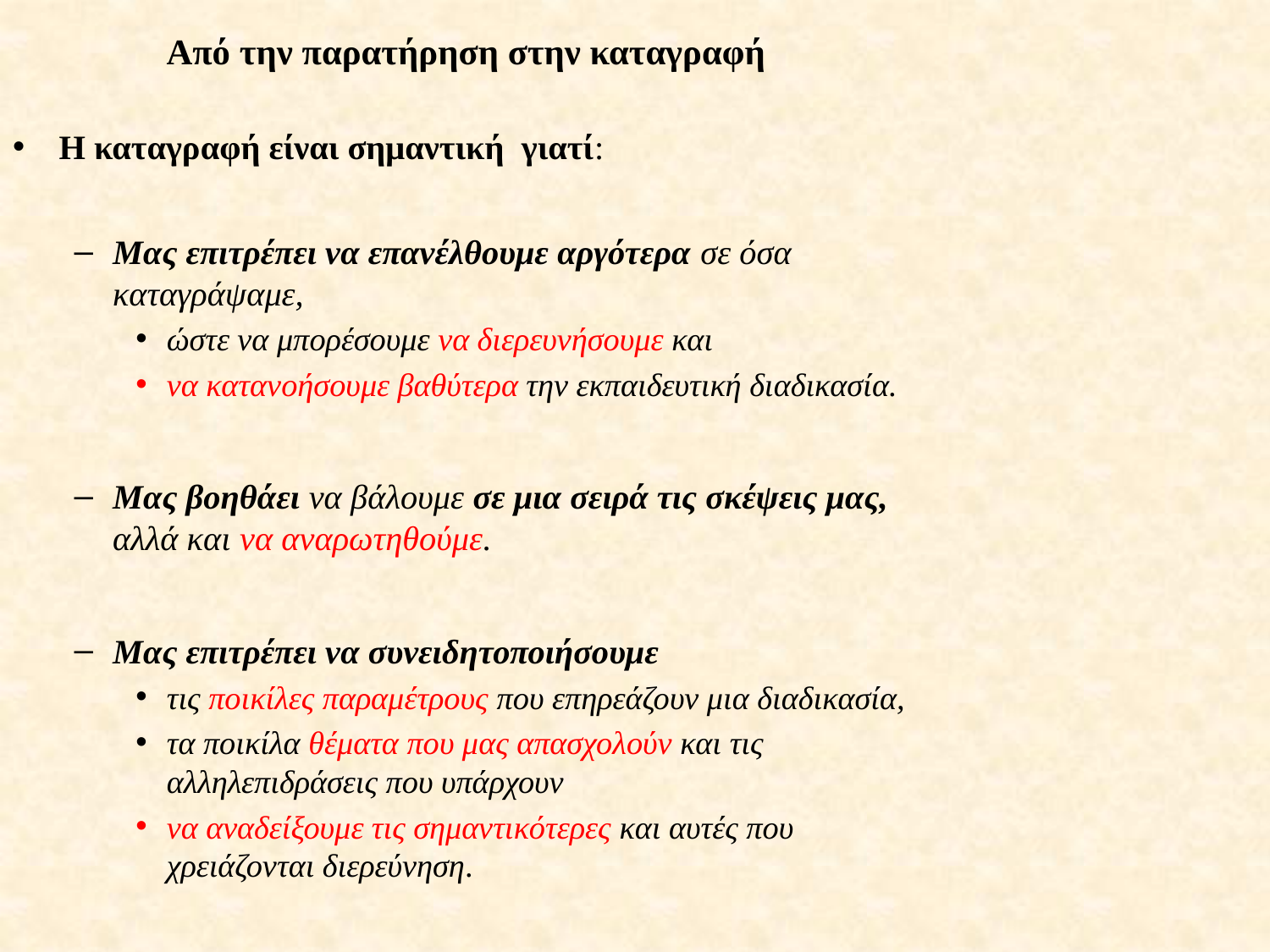

# Από την παρατήρηση στην καταγραφή
Η καταγραφή είναι σημαντική  γιατί:

Μας επιτρέπει να επανέλθουμε αργότερα σε όσα καταγράψαμε,
ώστε να μπορέσουμε να διερευνήσουμε και
να κατανοήσουμε βαθύτερα την εκπαιδευτική διαδικασία.

Μας βοηθάει να βάλουμε σε μια σειρά τις σκέψεις μας, αλλά και να αναρωτηθούμε.

Μας επιτρέπει να συνειδητοποιήσουμε
τις ποικίλες παραμέτρους που επηρεάζουν μια διαδικασία,
τα ποικίλα θέματα που μας απασχολούν και τις αλληλεπιδράσεις που υπάρχουν
να αναδείξουμε τις σημαντικότερες και αυτές που χρειάζονται διερεύνηση.